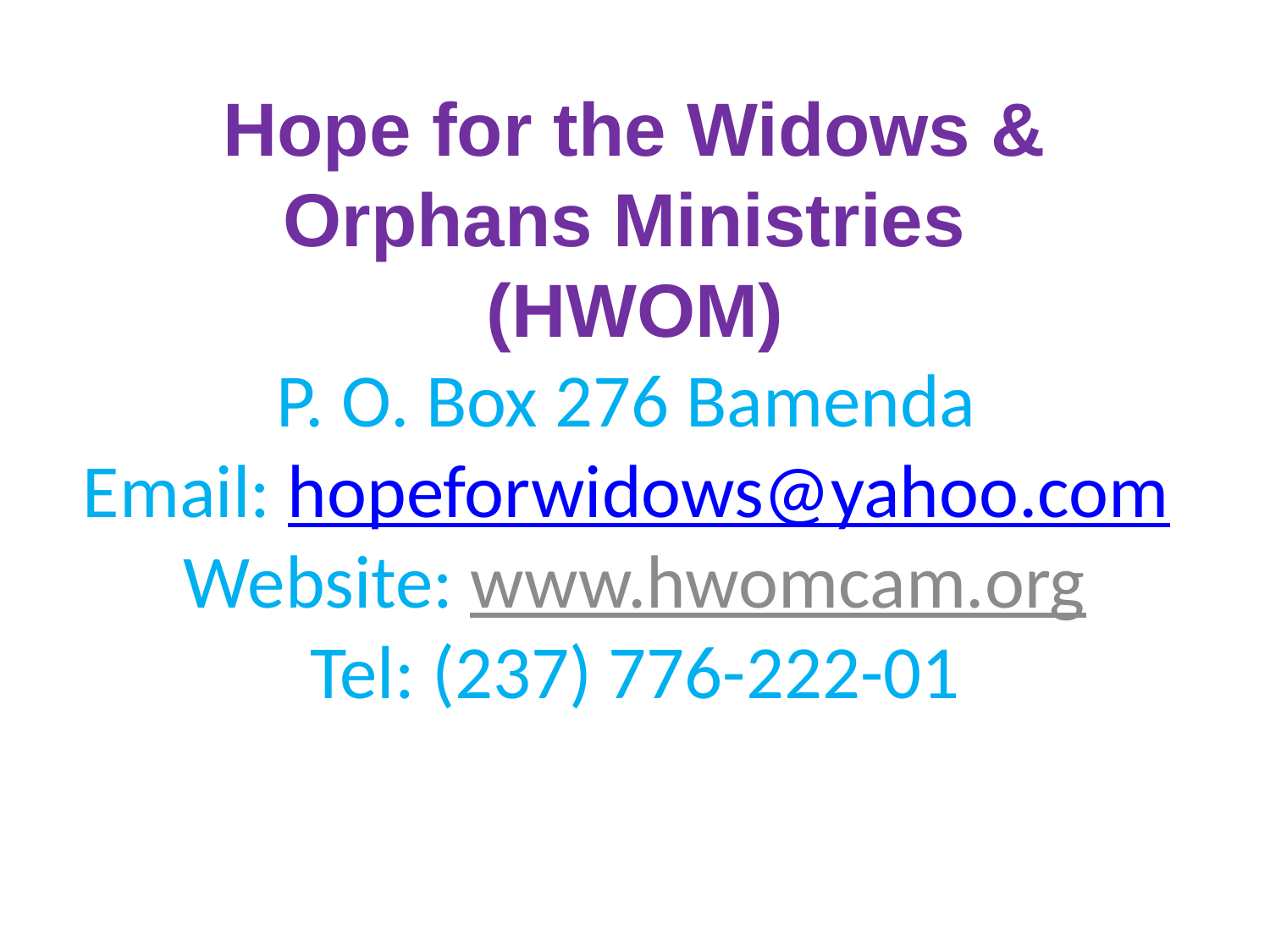

# Hope for the Widows & Orphans Ministries (HWOM) P. O. Box 276 Bamenda Email: hopeforwidows@yahoo.com Website: www.hwomcam.org Tel: (237) 776-222-01